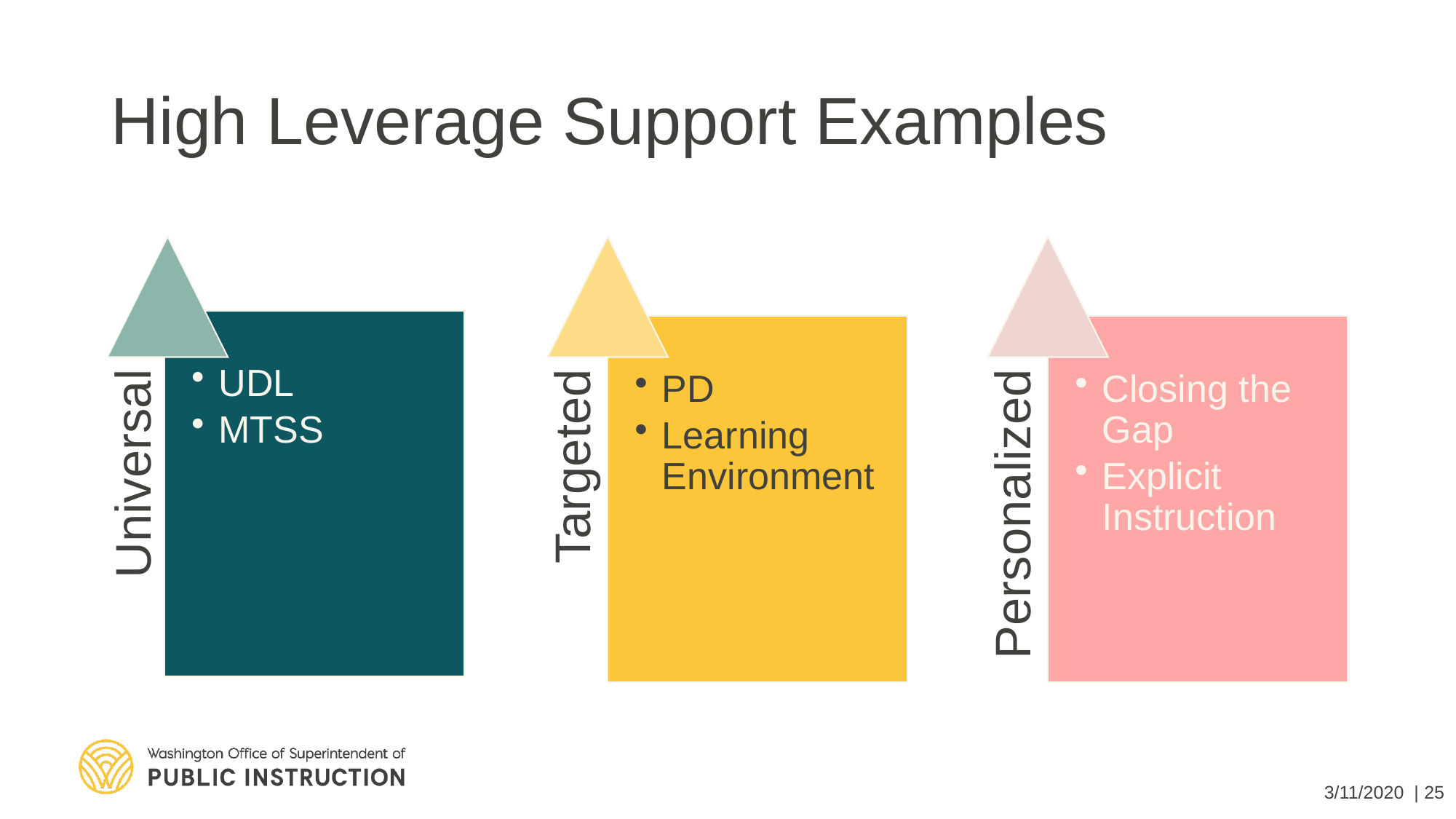

# High Leverage Support Examples
Universal
UDL
MTSS
Targeted
PD
Learning Environment
Personalized
Closing the Gap
Explicit Instruction
3/11/2020  | 25